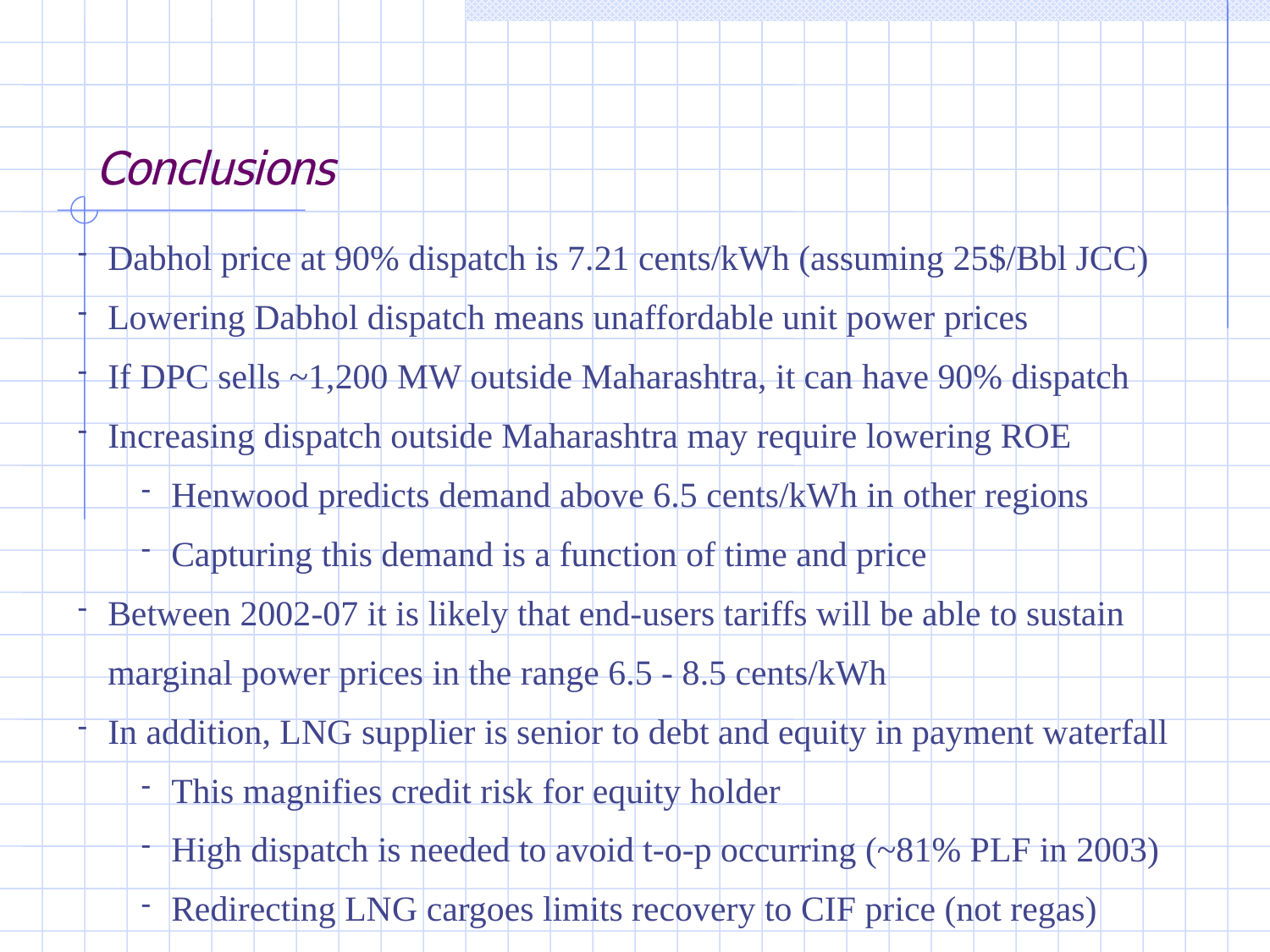

# Conclusions
Dabhol price at 90% dispatch is 7.21 cents/kWh (assuming 25$/Bbl JCC)
Lowering Dabhol dispatch means unaffordable unit power prices
If DPC sells ~1,200 MW outside Maharashtra, it can have 90% dispatch
Increasing dispatch outside Maharashtra may require lowering ROE
Henwood predicts demand above 6.5 cents/kWh in other regions
Capturing this demand is a function of time and price
Between 2002-07 it is likely that end-users tariffs will be able to sustain marginal power prices in the range 6.5 - 8.5 cents/kWh
In addition, LNG supplier is senior to debt and equity in payment waterfall
This magnifies credit risk for equity holder
High dispatch is needed to avoid t-o-p occurring (~81% PLF in 2003)
Redirecting LNG cargoes limits recovery to CIF price (not regas)